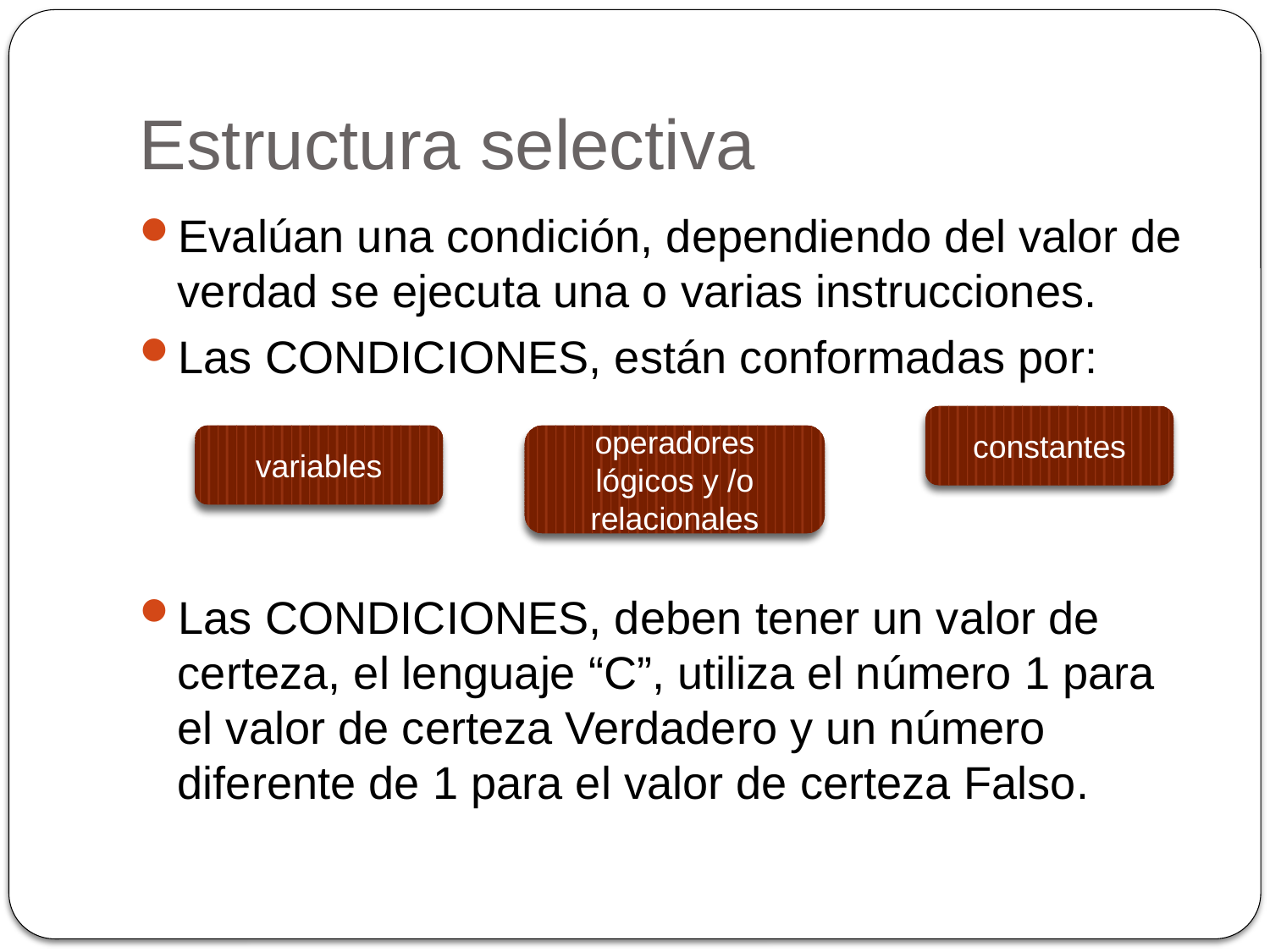

# Estructura selectiva
Evalúan una condición, dependiendo del valor de verdad se ejecuta una o varias instrucciones.
Las CONDICIONES, están conformadas por:

Las CONDICIONES, deben tener un valor de certeza, el lenguaje “C”, utiliza el número 1 para el valor de certeza Verdadero y un número diferente de 1 para el valor de certeza Falso.

constantes
variables
operadores lógicos y /o relacionales